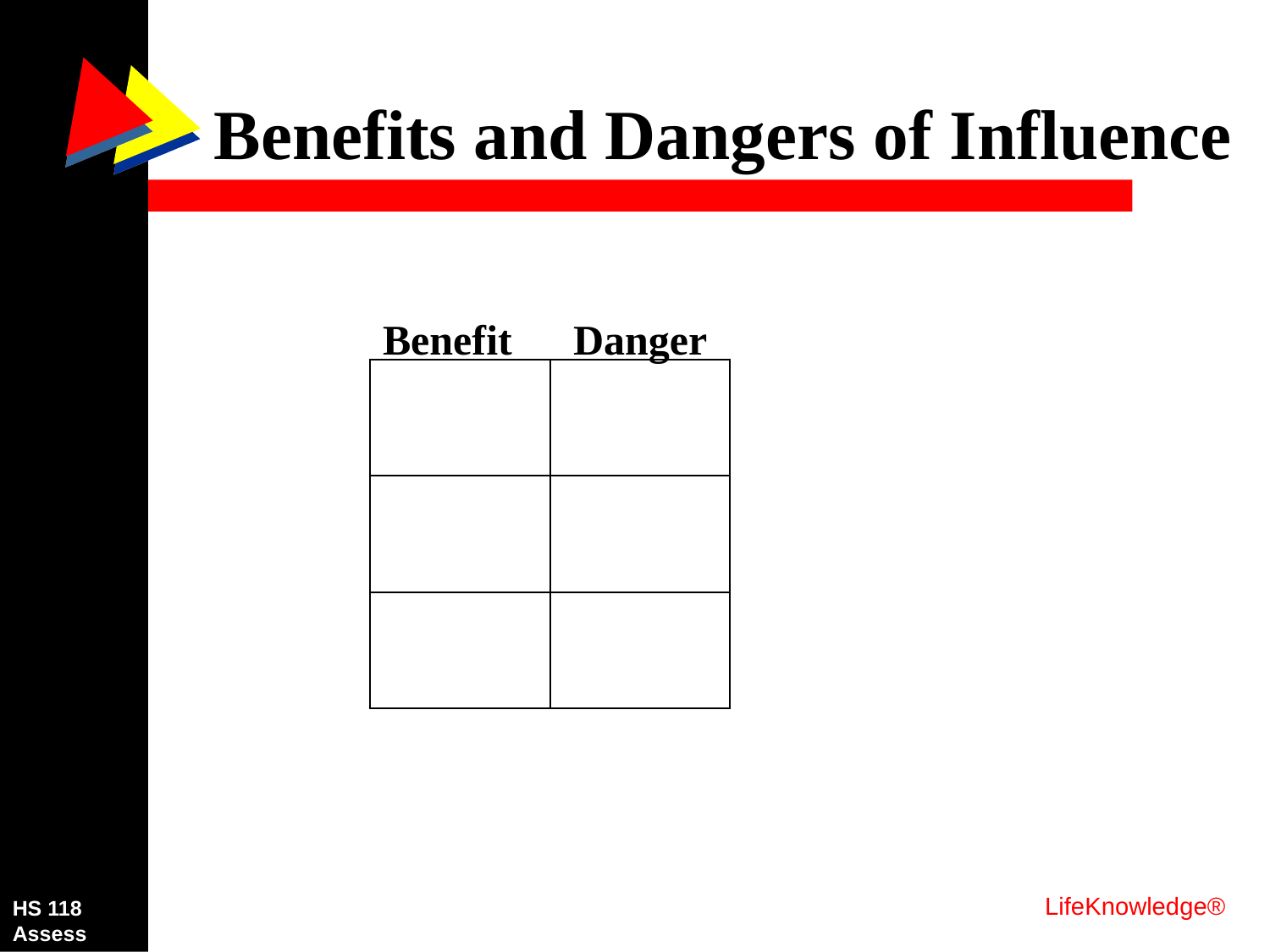

# Benefits and Dangers of Influence
Benefit
Danger

LifeKnowledge®

HS 118
Assess